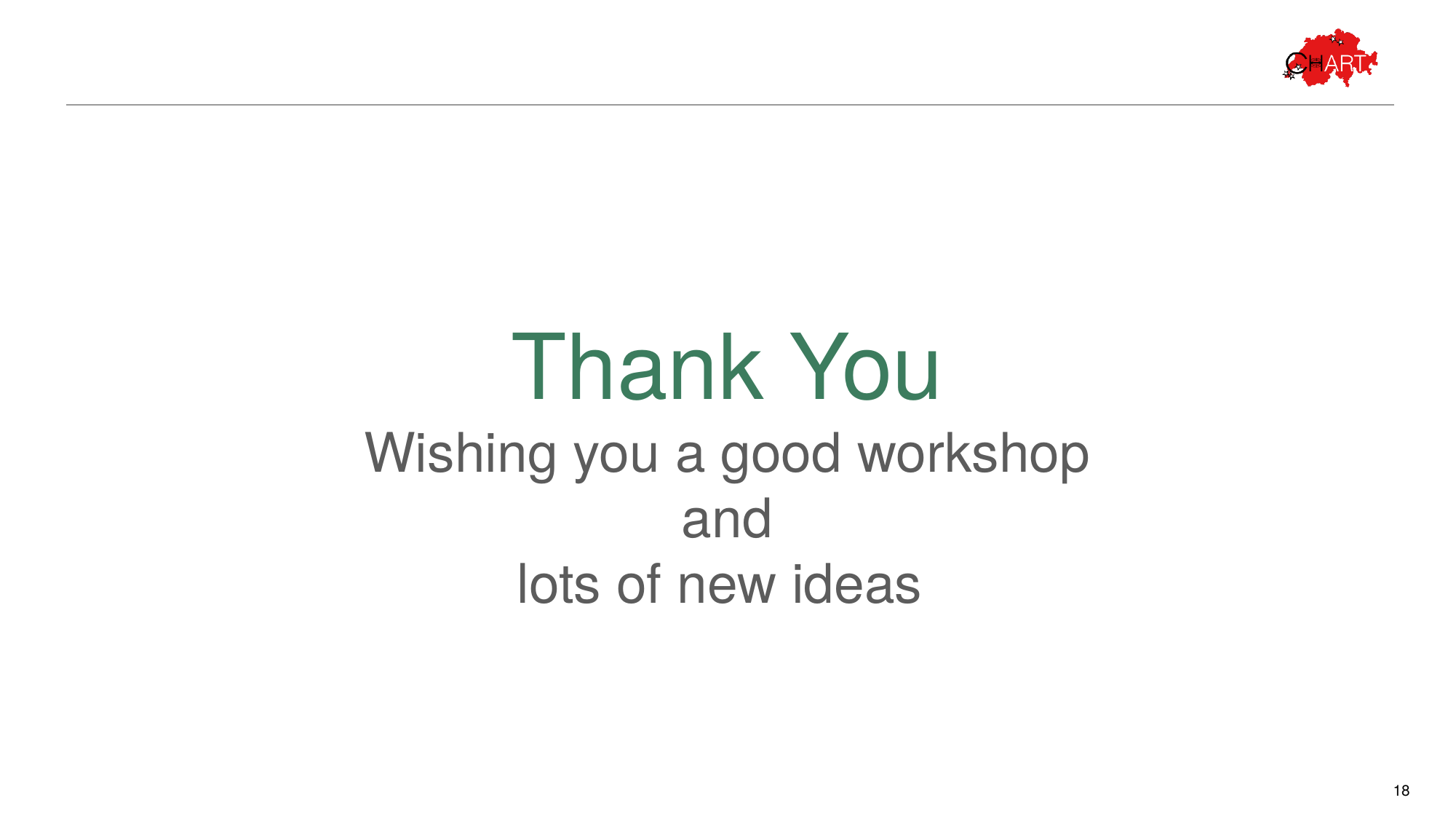

Thank You
Wishing you a good workshop
and
lots of new ideas
18